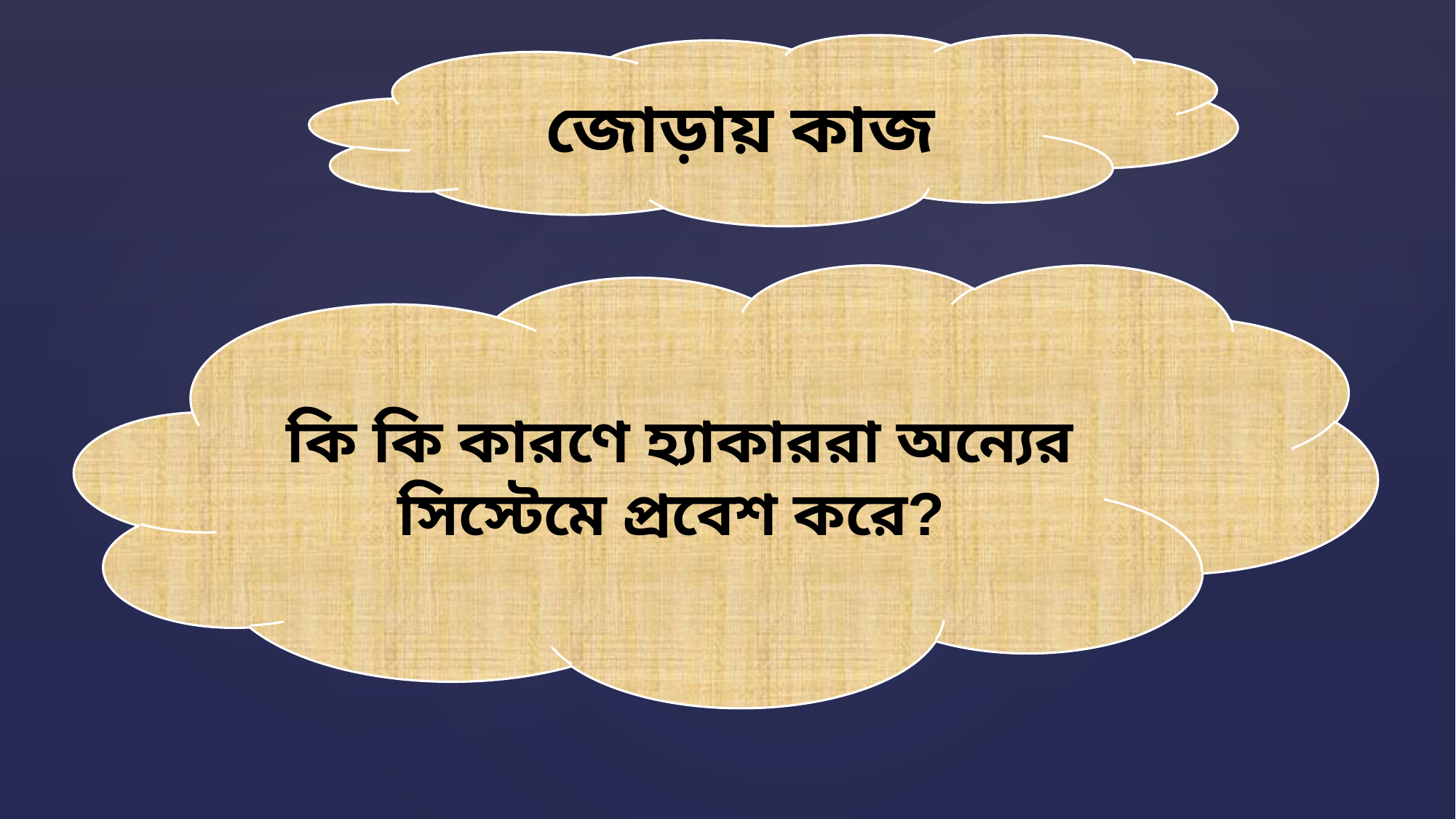

জোড়ায় কাজ
কি কি কারণে হ্যাকাররা অন্যের সিস্টেমে প্রবেশ করে?